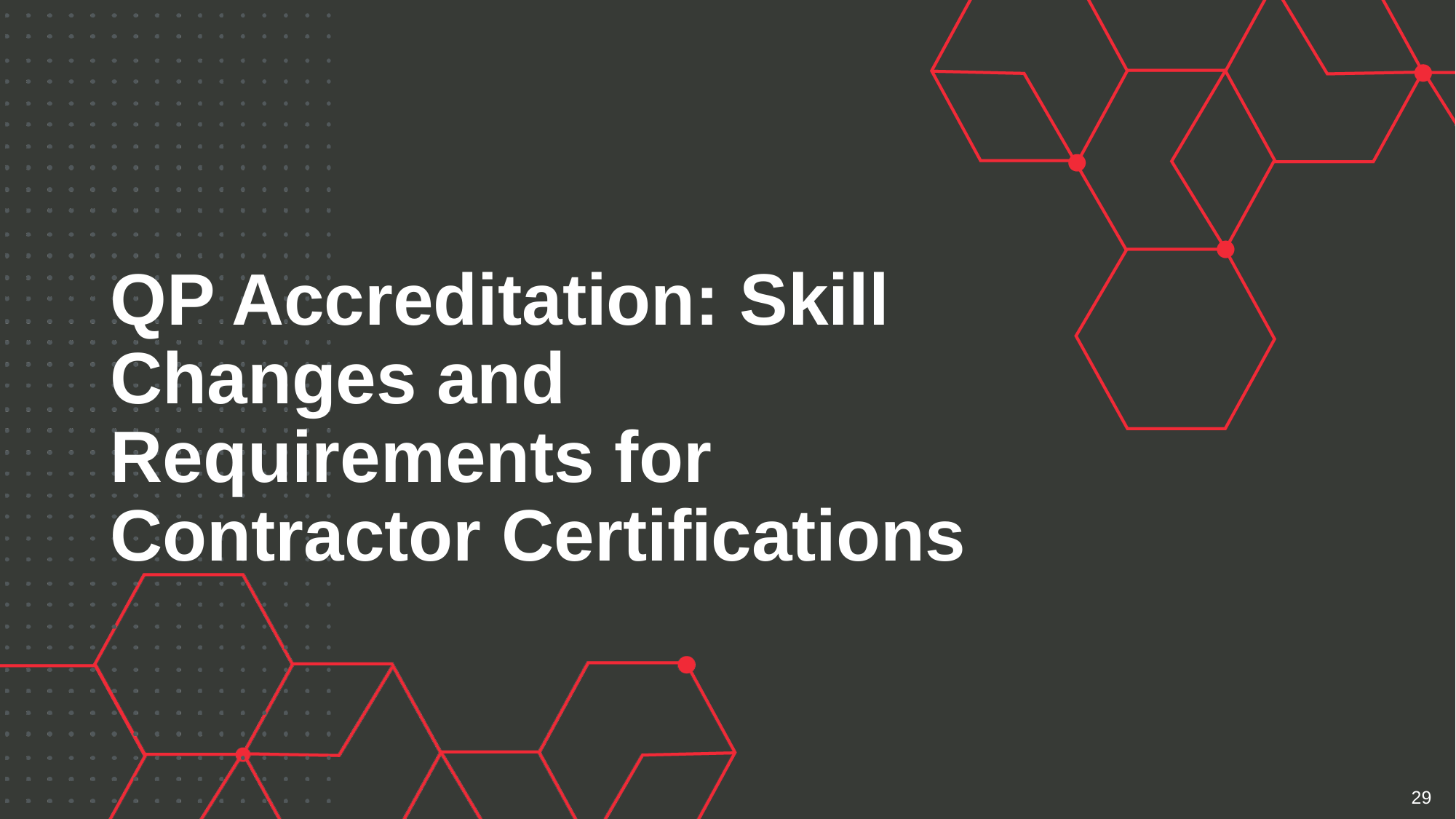

# QP Accreditation: Skill Changes and Requirements for Contractor Certifications
29